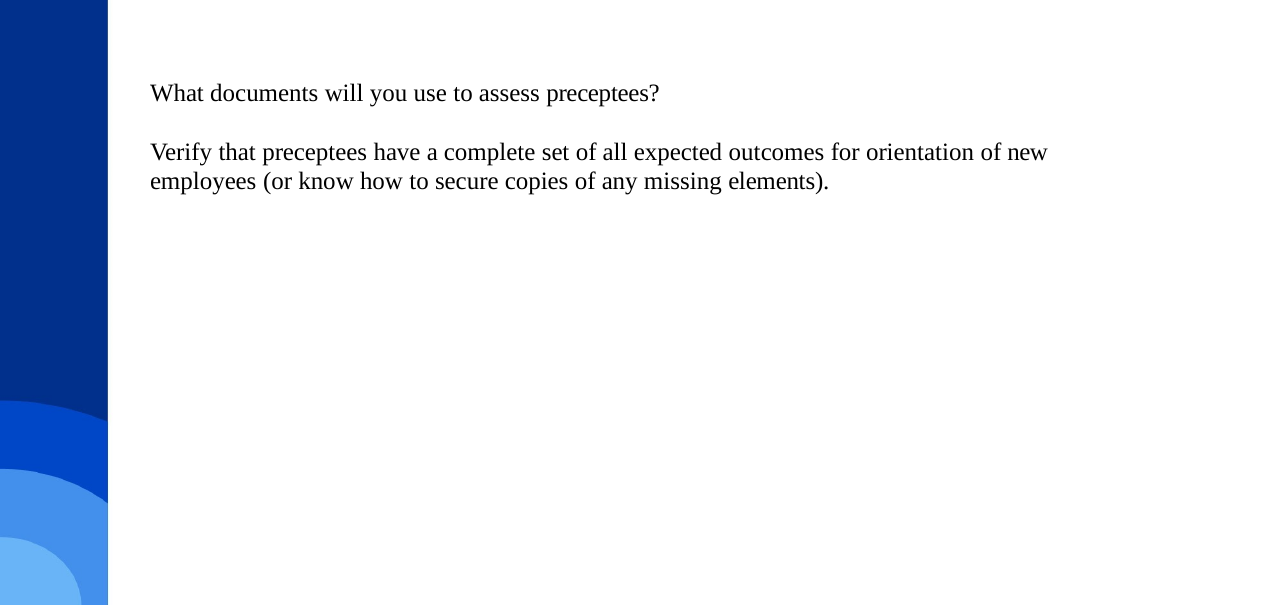

What documents will you use to assess preceptees?

Verify that preceptees have a complete set of all expected outcomes for orientation of new employees (or know how to secure copies of any missing elements).